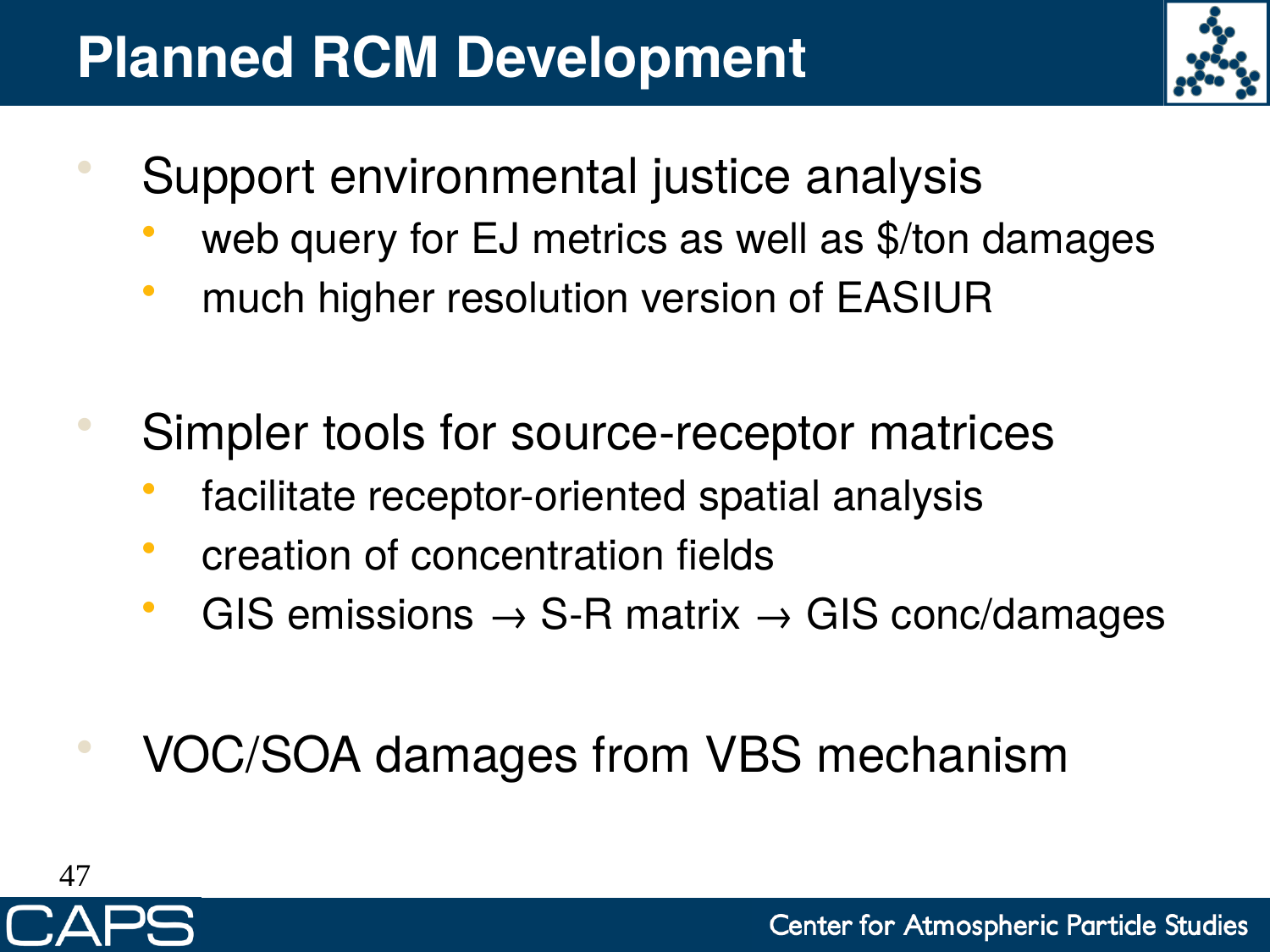

# Planned RCM Development
Support environmental justice analysis
web query for EJ metrics as well as $/ton damages
much higher resolution version of EASIUR

Simpler tools for source-receptor matrices
facilitate receptor-oriented spatial analysis
creation of concentration fields
GIS emissions → S-R matrix → GIS conc/damages

VOC/SOA damages from VBS mechanism